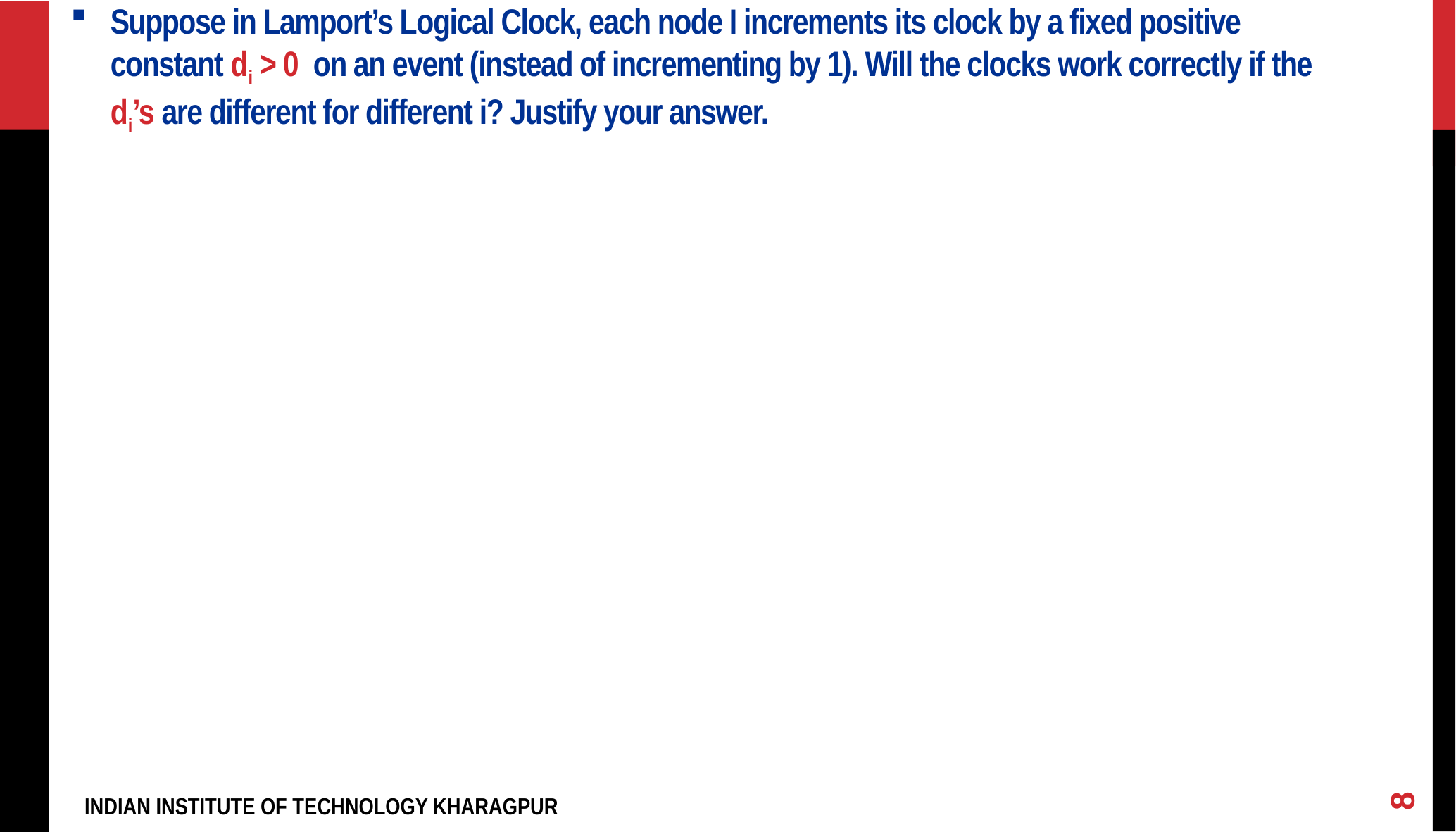

# Suppose in Lamport’s Logical Clock, each node I increments its clock by a fixed positive constant di > 0  on an event (instead of incrementing by 1). Will the clocks work correctly if the di’s are different for different i? Justify your answer.

8
INDIAN INSTITUTE OF TECHNOLOGY KHARAGPUR